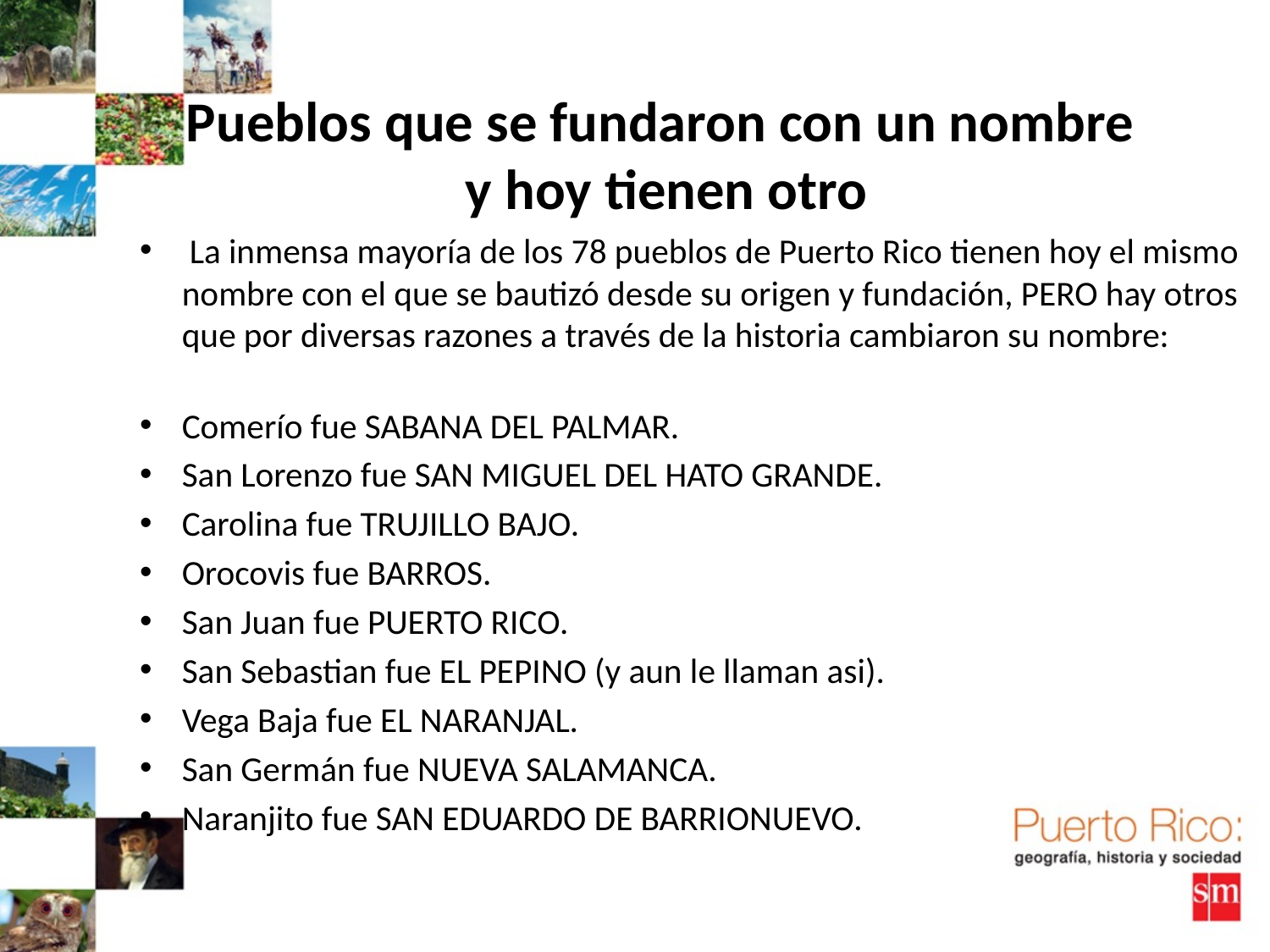

# Pueblos que se fundaron con un nombre y hoy tienen otro
 La inmensa mayoría de los 78 pueblos de Puerto Rico tienen hoy el mismo nombre con el que se bautizó desde su origen y fundación, PERO hay otros que por diversas razones a través de la historia cambiaron su nombre:
Comerío fue SABANA DEL PALMAR.
San Lorenzo fue SAN MIGUEL DEL HATO GRANDE.
Carolina fue TRUJILLO BAJO.
Orocovis fue BARROS.
San Juan fue PUERTO RICO.
San Sebastian fue EL PEPINO (y aun le llaman asi).
Vega Baja fue EL NARANJAL.
San Germán fue NUEVA SALAMANCA.
Naranjito fue SAN EDUARDO DE BARRIONUEVO.